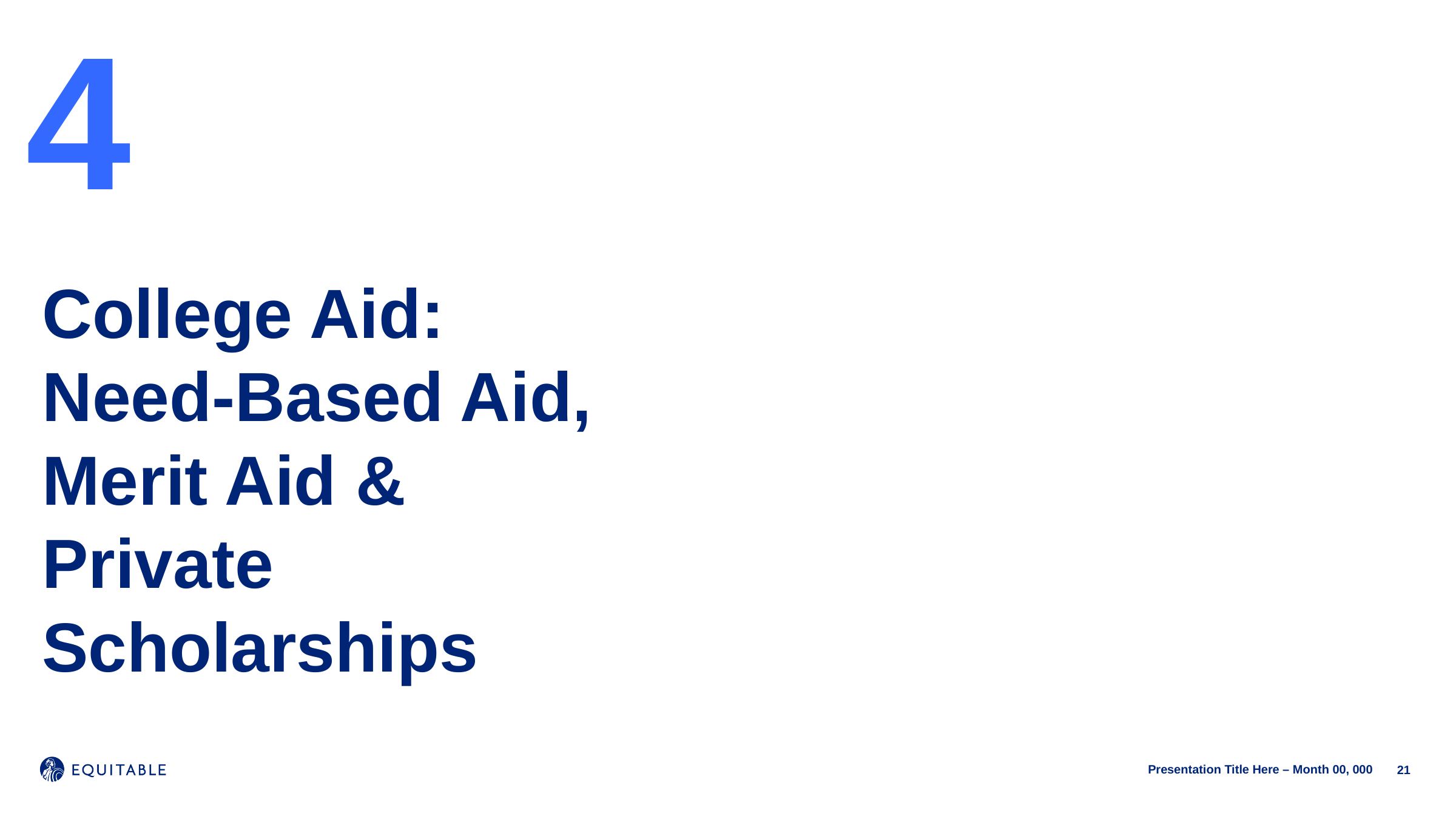

# 4
College Aid:
Need-Based Aid,
Merit Aid &
Private Scholarships
21
Presentation Title Here – Month 00, 000